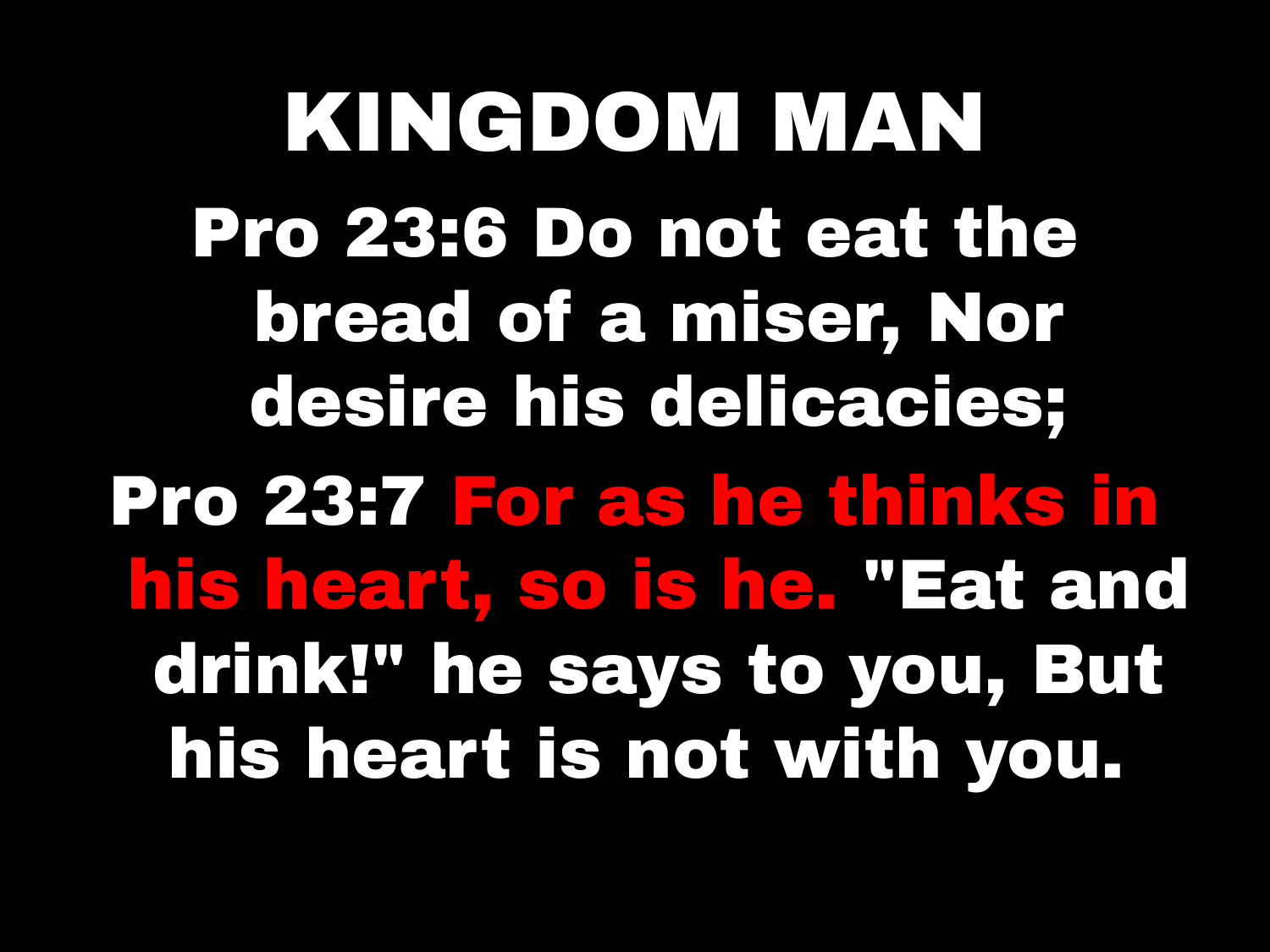

# KINGDOM MAN
Pro 23:6 Do not eat the bread of a miser, Nor desire his delicacies;
Pro 23:7 For as he thinks in his heart, so is he. "Eat and drink!" he says to you, But his heart is not with you.